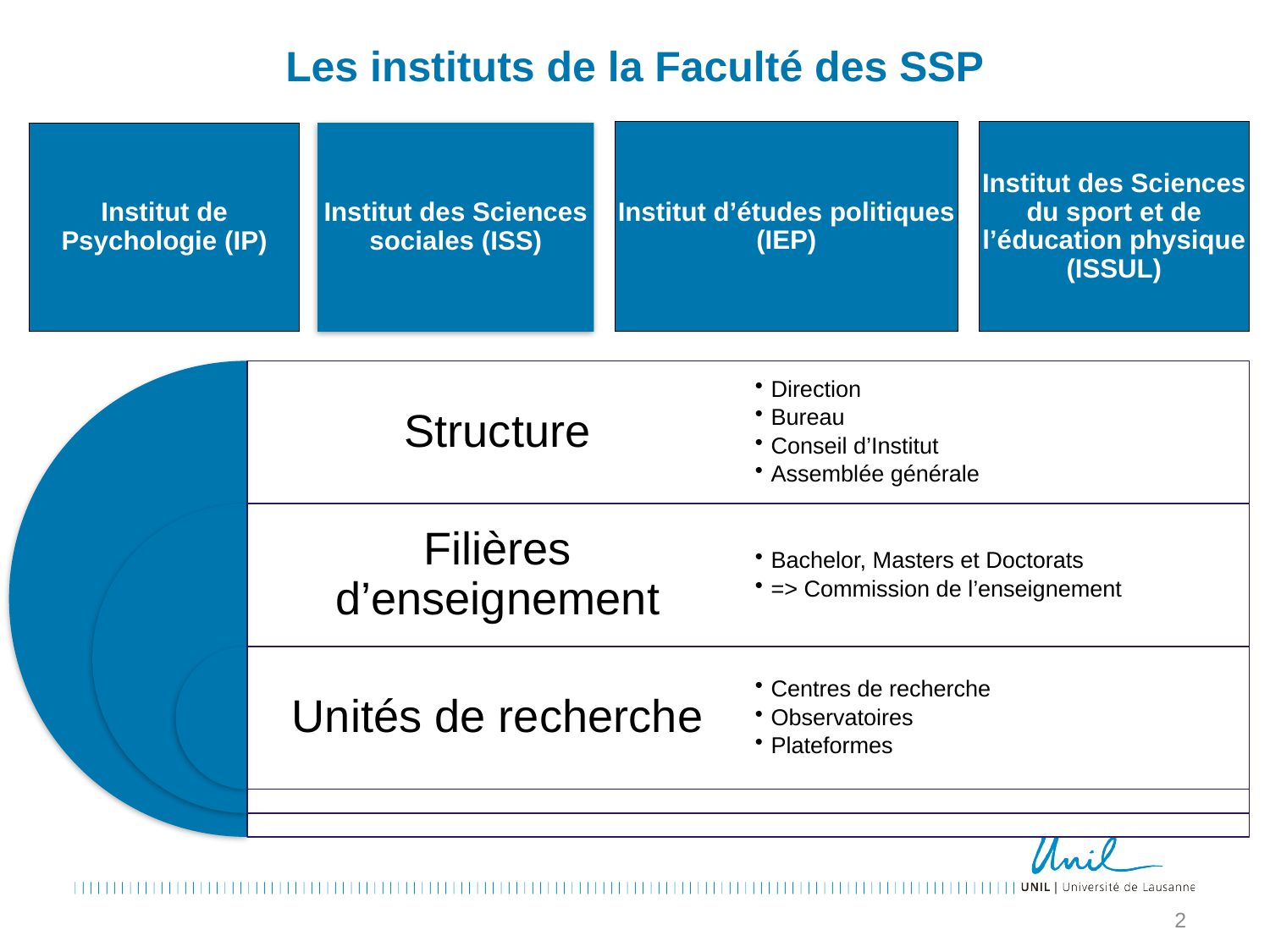

# Les instituts de la Faculté des SSP
Institut des Sciences du sport et de l’éducation physique (ISSUL)
Institut d’études politiques (IEP)
Institut de Psychologie (IP)

Institut des Sciences sociales (ISS)
Structure
Filières d’enseignement
Unités de recherche
Direction
Bureau
Conseil d’Institut
Assemblée générale
Bachelor, Masters et Doctorats
=> Commission de l’enseignement
Centres de recherche
Observatoires
Plateformes
2